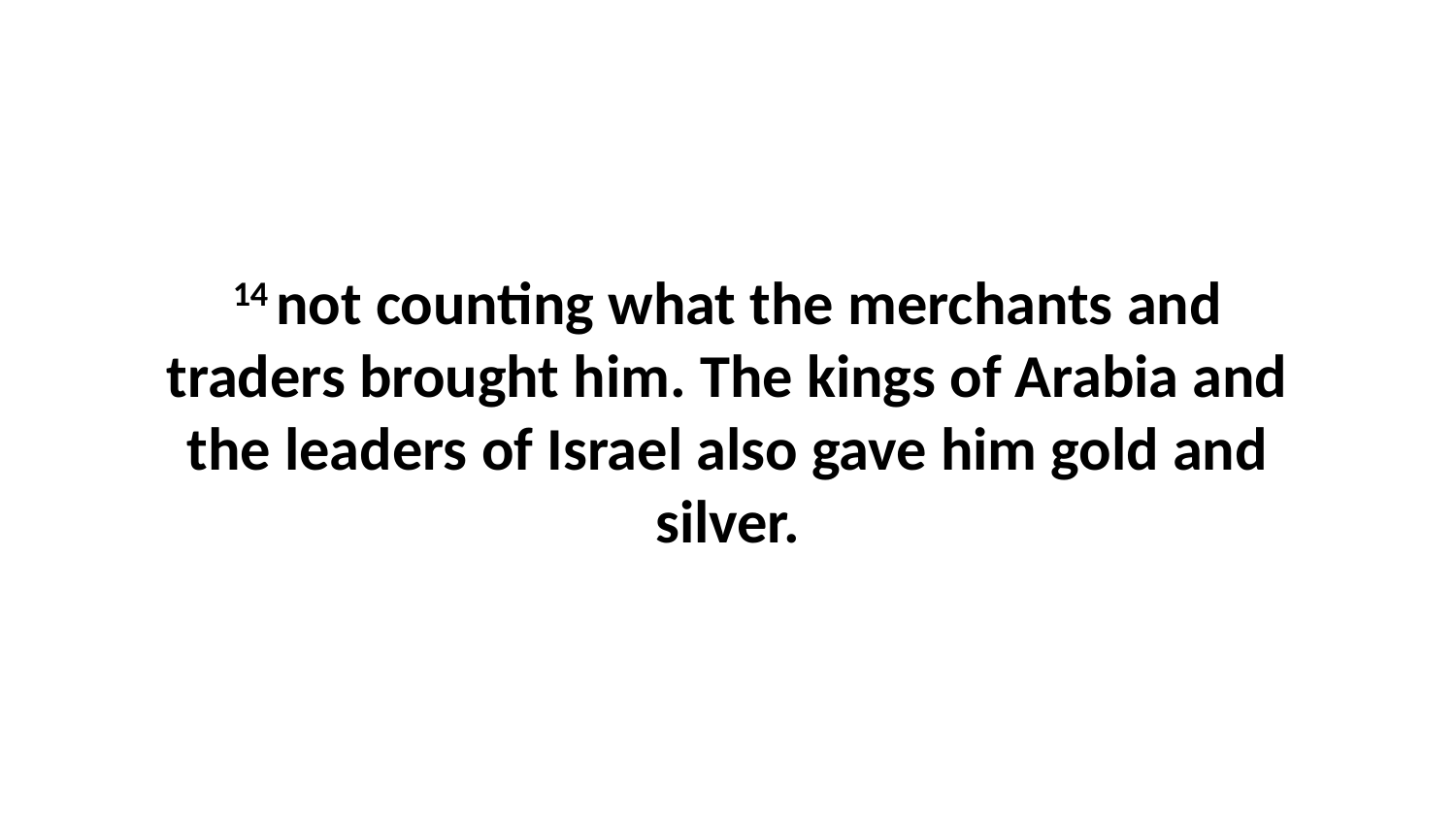

14 not counting what the merchants and traders brought him. The kings of Arabia and the leaders of Israel also gave him gold and silver.